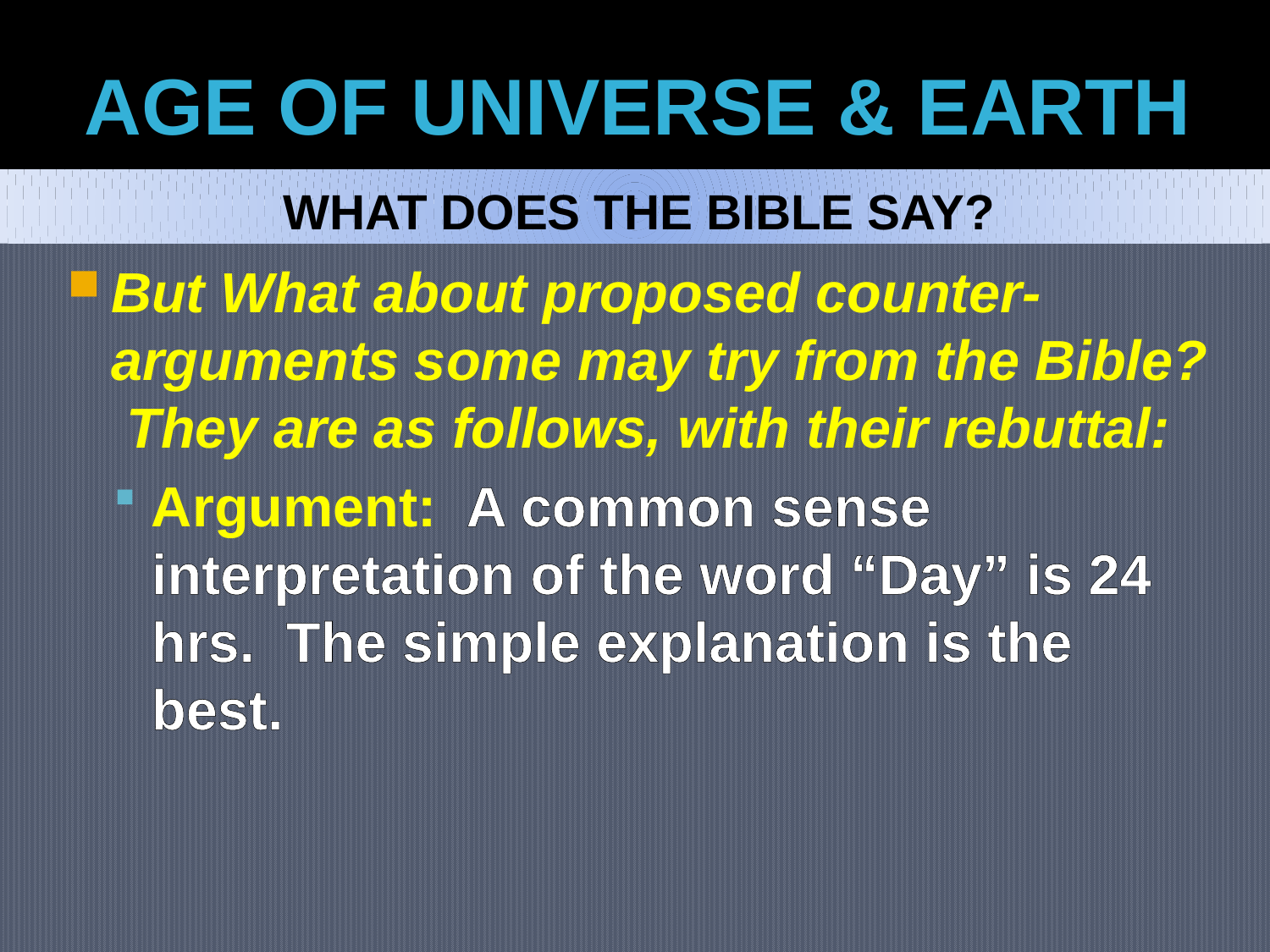

# AGE OF UNIVERSE & EARTH
WHAT DOES THE BIBLE SAY?
But What about proposed counter-arguments some may try from the Bible?  They are as follows, with their rebuttal:
Argument:  A common sense interpretation of the word “Day” is 24 hrs.  The simple explanation is the best.